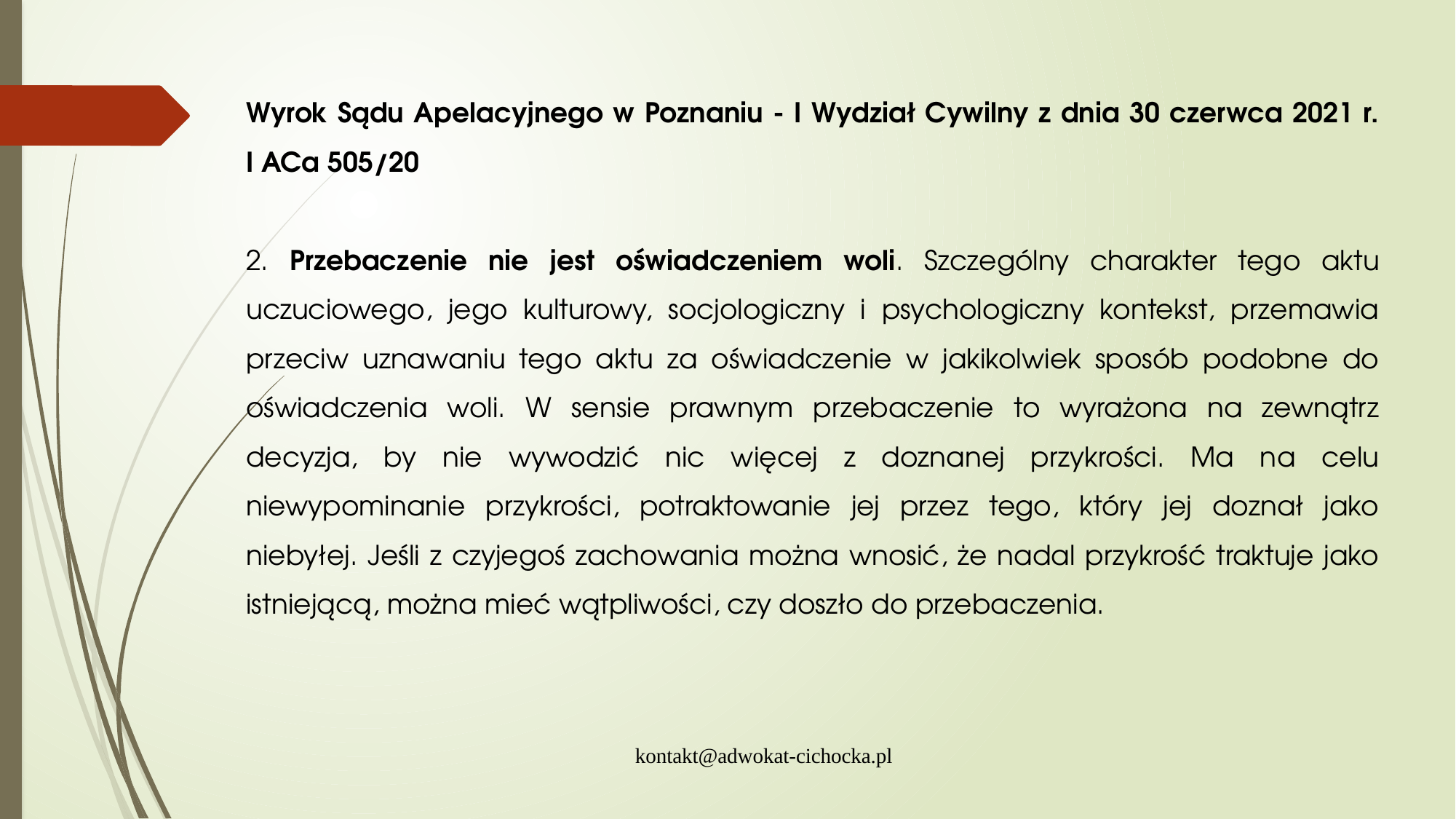

Wyrok Sądu Apelacyjnego w Poznaniu - I Wydział Cywilny z dnia 30 czerwca 2021 r.
I ACa 505/20

2. Przebaczenie nie jest oświadczeniem woli. Szczególny charakter tego aktu uczuciowego, jego kulturowy, socjologiczny i psychologiczny kontekst, przemawia przeciw uznawaniu tego aktu za oświadczenie w jakikolwiek sposób podobne do oświadczenia woli. W sensie prawnym przebaczenie to wyrażona na zewnątrz decyzja, by nie wywodzić nic więcej z doznanej przykrości. Ma na celu niewypominanie przykrości, potraktowanie jej przez tego, który jej doznał jako niebyłej. Jeśli z czyjegoś zachowania można wnosić, że nadal przykrość traktuje jako istniejącą, można mieć wątpliwości, czy doszło do przebaczenia.
kontakt@adwokat-cichocka.pl